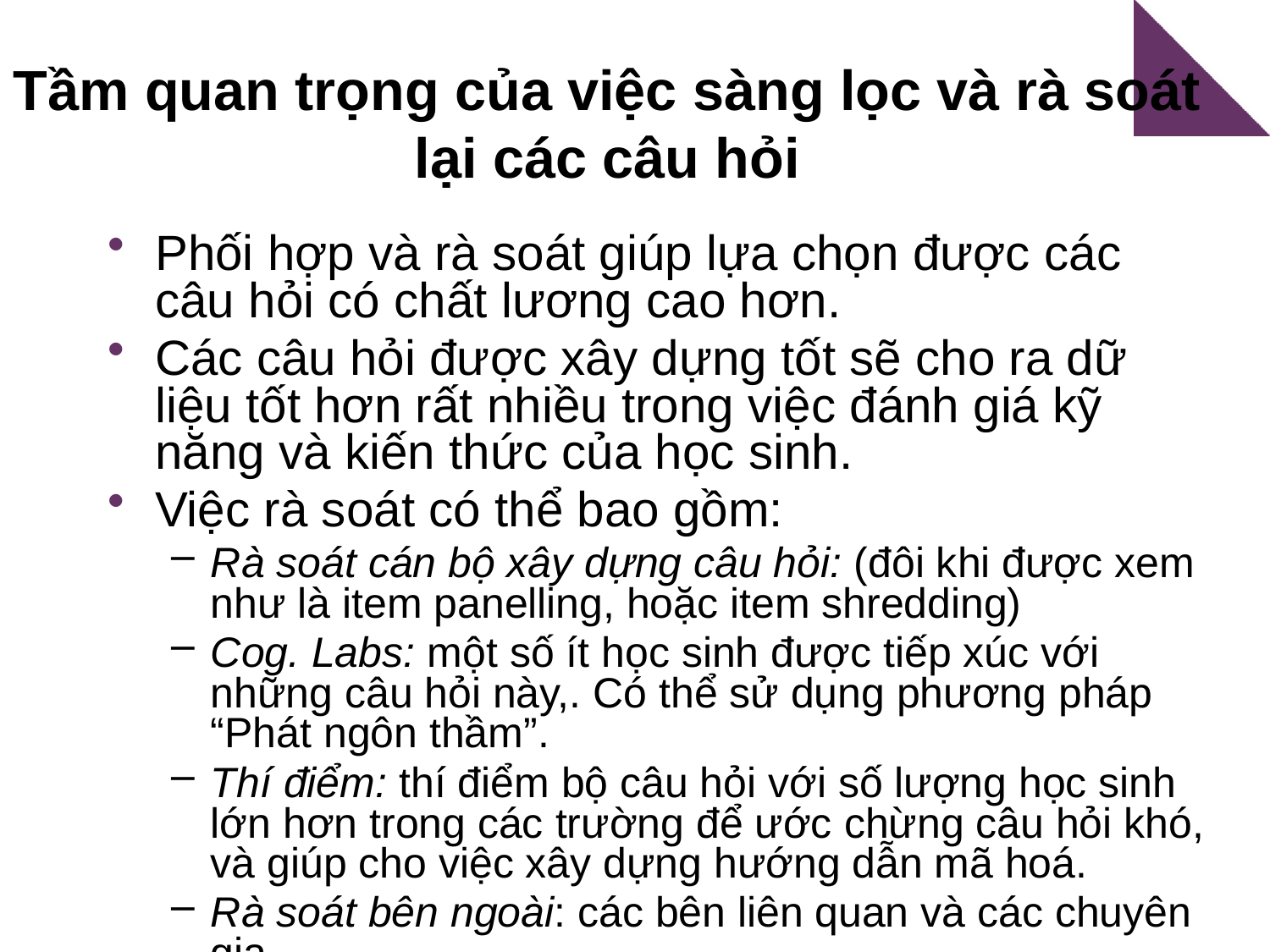

# Tầm quan trọng của việc sàng lọc và rà soát lại các câu hỏi
Phối hợp và rà soát giúp lựa chọn được các câu hỏi có chất lương cao hơn.
Các câu hỏi được xây dựng tốt sẽ cho ra dữ liệu tốt hơn rất nhiều trong việc đánh giá kỹ năng và kiến thức của học sinh.
Việc rà soát có thể bao gồm:
Rà soát cán bộ xây dựng câu hỏi: (đôi khi được xem như là item panelling, hoặc item shredding)
Cog. Labs: một số ít học sinh được tiếp xúc với những câu hỏi này,. Có thể sử dụng phương pháp “Phát ngôn thầm”.
Thí điểm: thí điểm bộ câu hỏi với số lượng học sinh lớn hơn trong các trường để ước chừng câu hỏi khó, và giúp cho việc xây dựng hướng dẫn mã hoá.
Rà soát bên ngoài: các bên liên quan và các chuyên gia